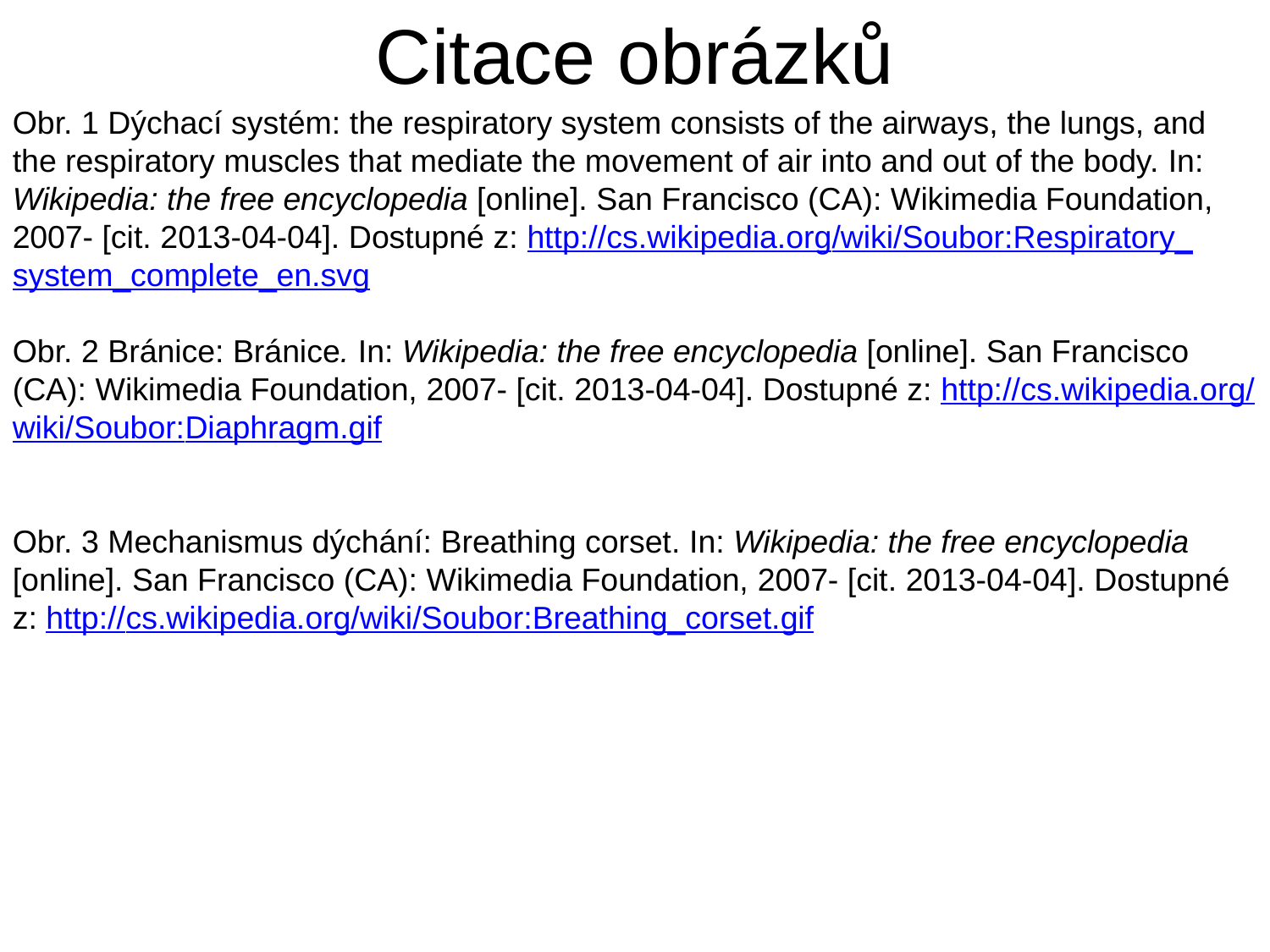

# Citace obrázků
Obr. 1 Dýchací systém: the respiratory system consists of the airways, the lungs, and the respiratory muscles that mediate the movement of air into and out of the body. In: Wikipedia: the free encyclopedia [online]. San Francisco (CA): Wikimedia Foundation, 2007- [cit. 2013-04-04]. Dostupné z: http://cs.wikipedia.org/wiki/Soubor:Respiratory_system_complete_en.svg

Obr. 2 Bránice: Bránice. In: Wikipedia: the free encyclopedia [online]. San Francisco (CA): Wikimedia Foundation, 2007- [cit. 2013-04-04]. Dostupné z: http://cs.wikipedia.org/wiki/Soubor:Diaphragm.gif

Obr. 3 Mechanismus dýchání: Breathing corset. In: Wikipedia: the free encyclopedia [online]. San Francisco (CA): Wikimedia Foundation, 2007- [cit. 2013-04-04]. Dostupné z: http://cs.wikipedia.org/wiki/Soubor:Breathing_corset.gif